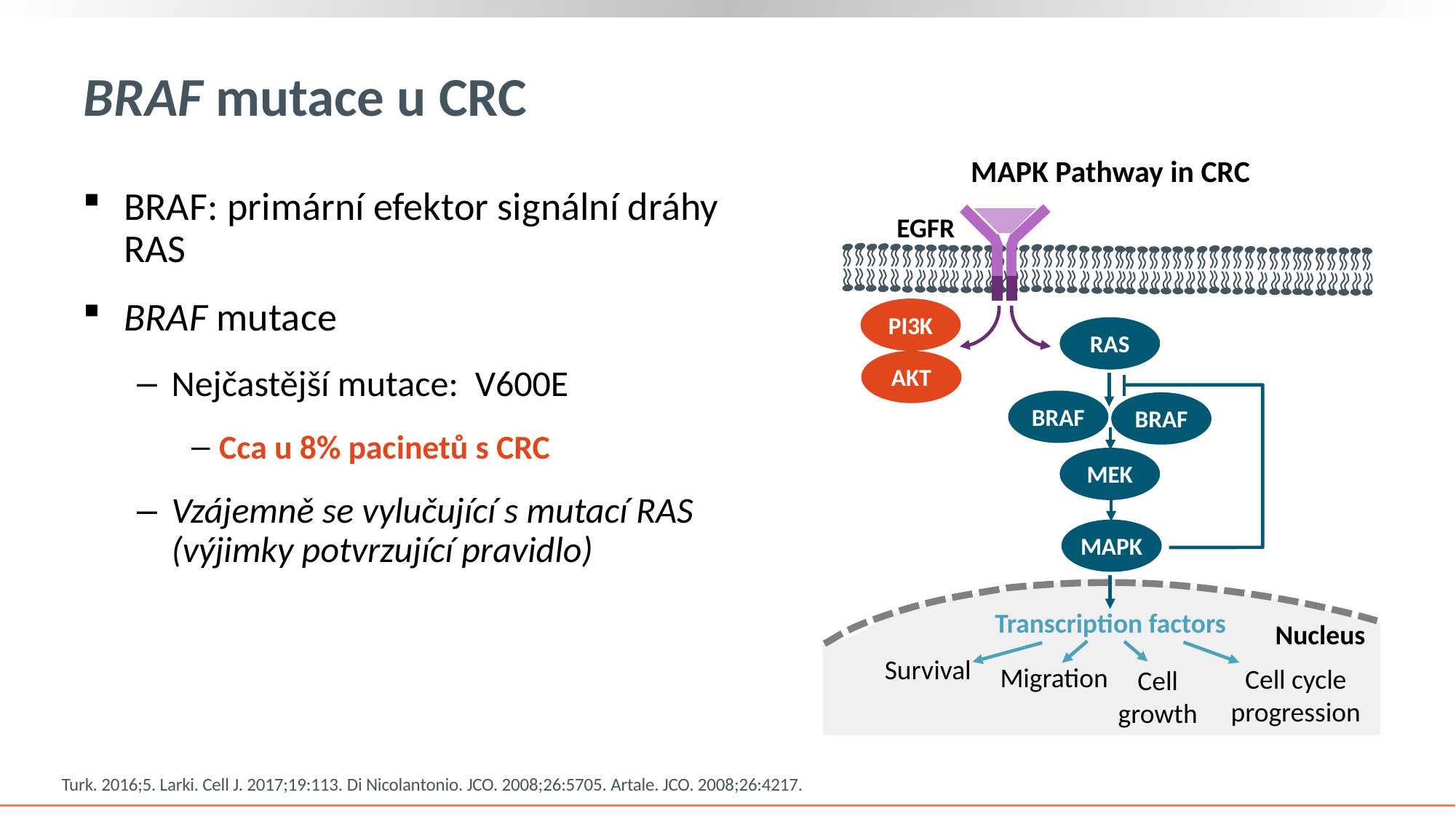

# BRAF mutace u CRC
MAPK Pathway in CRC
BRAF: primární efektor signální dráhy RAS​
BRAF mutace​
Nejčastější mutace:  V600E
Cca u 8% pacinetů s CRC ​
Vzájemně se vylučující s mutací RAS (výjimky potvrzující pravidlo)

EGFR

PI3K

RAS

AKT

BRAF

BRAF

MEK

MAPK

Transcription factors
Nucleus
Survival
Migration
Cell cycle progression
Cell growth
Turk. 2016;5. Larki. Cell J. 2017;19:113. Di Nicolantonio. JCO. 2008;26:5705. Artale. JCO. 2008;26:4217.